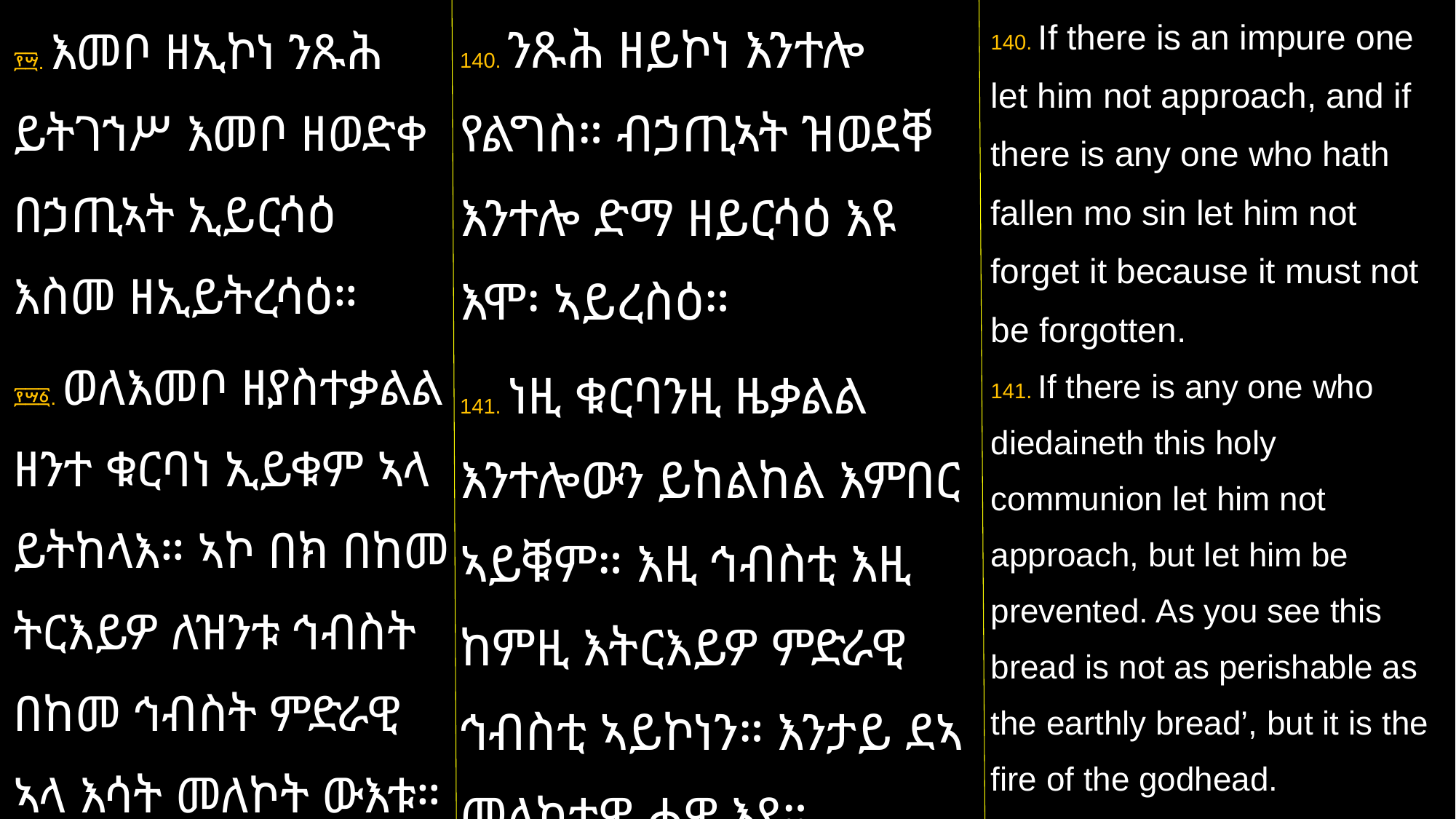

140. ንጹሕ ዘይኮነ እንተሎ የልግስ። ብኃጢኣት ዝወደቐ እንተሎ ድማ ዘይርሳዕ እዩ እሞ፡ ኣይረስዕ።
141. ነዚ ቁርባንዚ ዜቃልል እንተሎውን ይከልከል እምበር ኣይቑም። እዚ ኅብስቲ እዚ ከምዚ እትርእይዎ ምድራዊ ኅብስቲ ኣይኮነን። እንታይ ደኣ መለኮታዊ ሓዊ እዩ።
፻፵. እመቦ ዘኢኮነ ንጹሕ ይትገኀሥ እመቦ ዘወድቀ በኃጢኣት ኢይርሳዕ እስመ ዘኢይትረሳዕ።
፻፵፩. ወለእመቦ ዘያስተቃልል ዘንተ ቁርባነ ኢይቁም ኣላ ይትከላእ። ኣኮ በክ በከመ ትርእይዎ ለዝንቱ ኅብስት በከመ ኅብስት ምድራዊ ኣላ እሳት መለኮት ውእቱ።
140. If there is an impure one let him not approach, and if there is any one who hath fallen mo sin let him not forget it because it must not be forgotten.
141. If there is any one who diedaineth this holy communion let him not approach, but let him be prevented. As you see this bread is not as perishable as the earthly bread’, but it is the fire of the godhead.